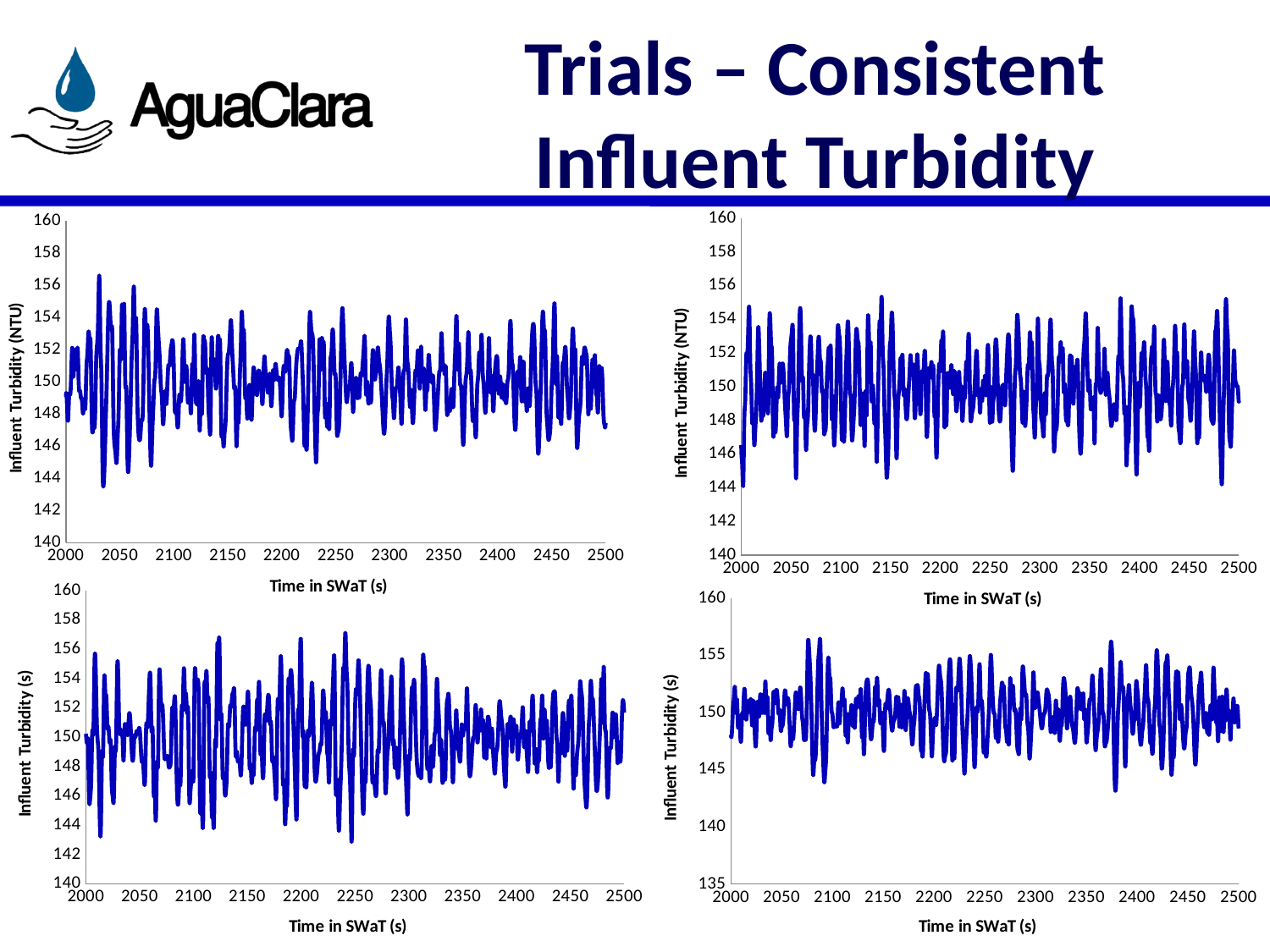

# Trials – Consistent Influent Turbidity

### Chart

| Category | Influent Turbidity (NTU) |
|---|---|

### Chart

| Category |  |
|---|---|

### Chart

| Category |  |
|---|---|

### Chart

| Category |  |
|---|---|